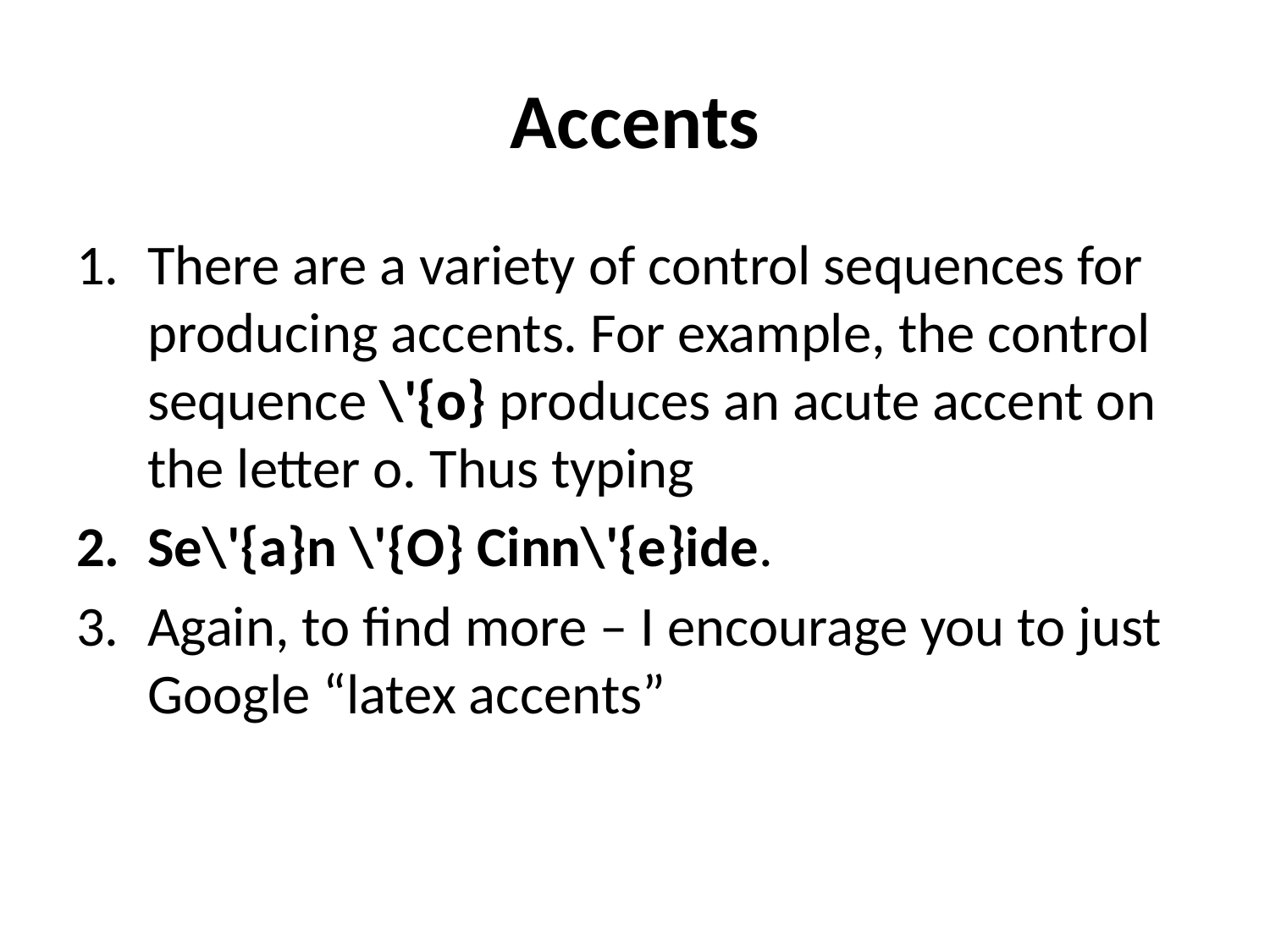

# Accents
There are a variety of control sequences for producing accents. For example, the control sequence \'{o} produces an acute accent on the letter o. Thus typing
Se\'{a}n \'{O} Cinn\'{e}ide.
Again, to find more – I encourage you to just Google “latex accents”